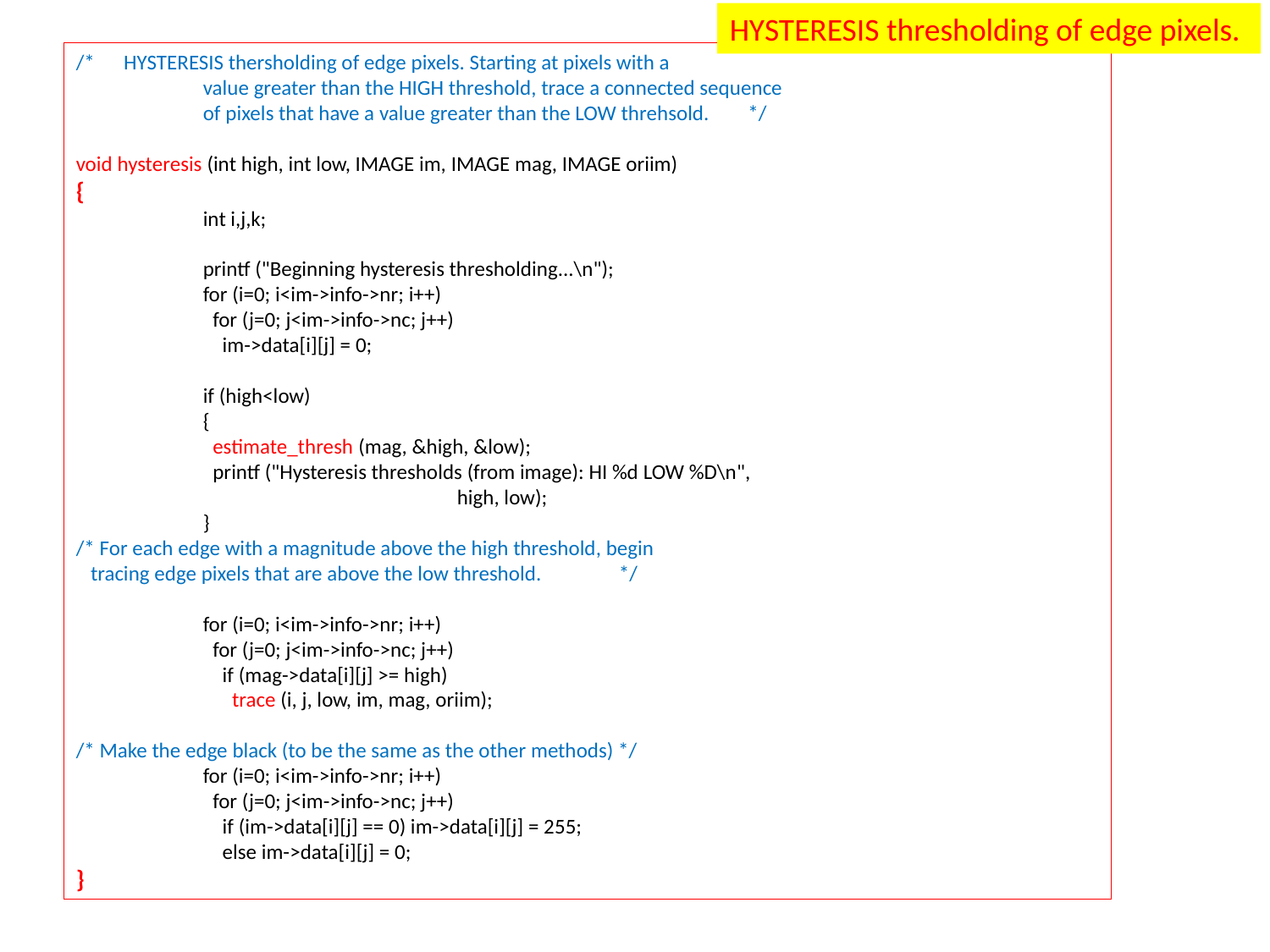

HYSTERESIS thresholding of edge pixels.
/*      HYSTERESIS thersholding of edge pixels. Starting at pixels with a
	value greater than the HIGH threshold, trace a connected sequence
	of pixels that have a value greater than the LOW threhsold.        */

void hysteresis (int high, int low, IMAGE im, IMAGE mag, IMAGE oriim)
{
	int i,j,k;

	printf ("Beginning hysteresis thresholding...\n");
	for (i=0; i<im->info->nr; i++)
	  for (j=0; j<im->info->nc; j++)
	    im->data[i][j] = 0;

	if (high<low)
	{
	  estimate_thresh (mag, &high, &low);
	  printf ("Hysteresis thresholds (from image): HI %d LOW %D\n",
			high, low);
	}
/* For each edge with a magnitude above the high threshold, begin
   tracing edge pixels that are above the low threshold.                */

	for (i=0; i<im->info->nr; i++)
	  for (j=0; j<im->info->nc; j++)
	    if (mag->data[i][j] >= high)
	      trace (i, j, low, im, mag, oriim);

/* Make the edge black (to be the same as the other methods) */
	for (i=0; i<im->info->nr; i++)
	  for (j=0; j<im->info->nc; j++)
	    if (im->data[i][j] == 0) im->data[i][j] = 255;
	    else im->data[i][j] = 0;
}